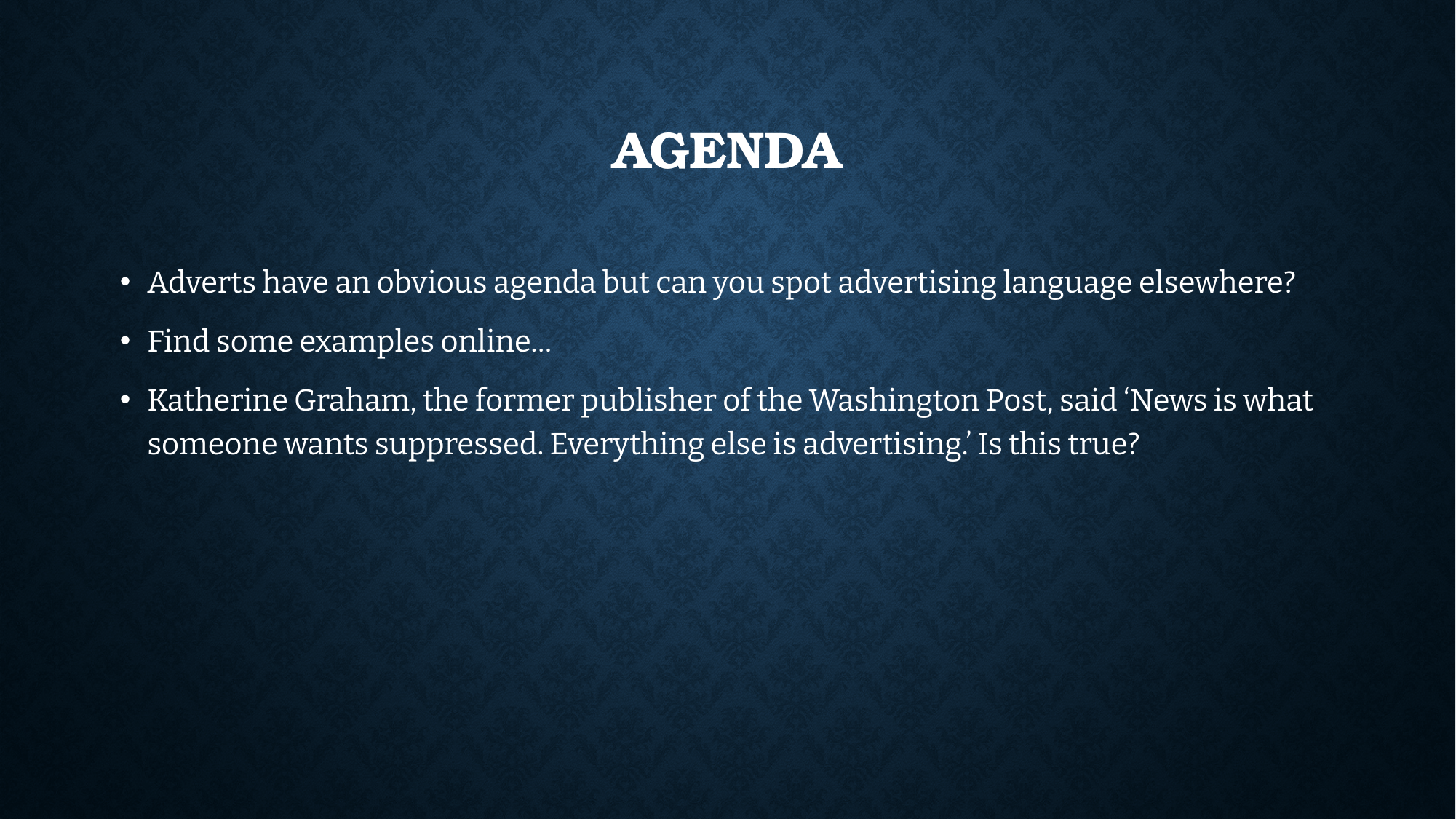

# Agenda
Adverts have an obvious agenda but can you spot advertising language elsewhere?
Find some examples online…
Katherine Graham, the former publisher of the Washington Post, said ‘News is what someone wants suppressed. Everything else is advertising.’ Is this true?